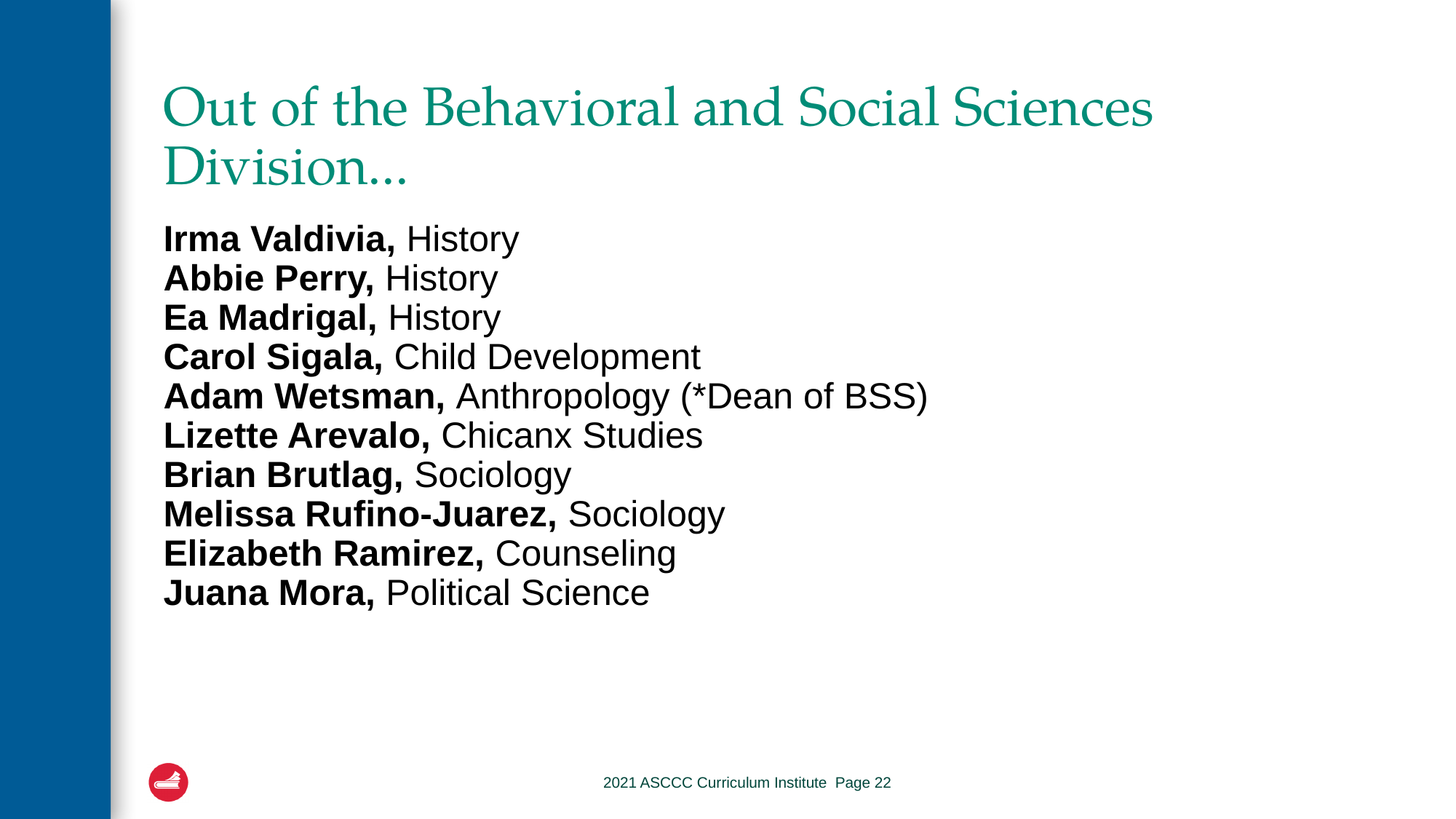

# Out of the Behavioral and Social Sciences Division...
Irma Valdivia, History
Abbie Perry, History
Ea Madrigal, History
Carol Sigala, Child Development
Adam Wetsman, Anthropology (*Dean of BSS)
Lizette Arevalo, Chicanx Studies
Brian Brutlag, Sociology
Melissa Rufino-Juarez, Sociology
Elizabeth Ramirez, Counseling
Juana Mora, Political Science

2021 ASCCC Curriculum Institute  Page 22